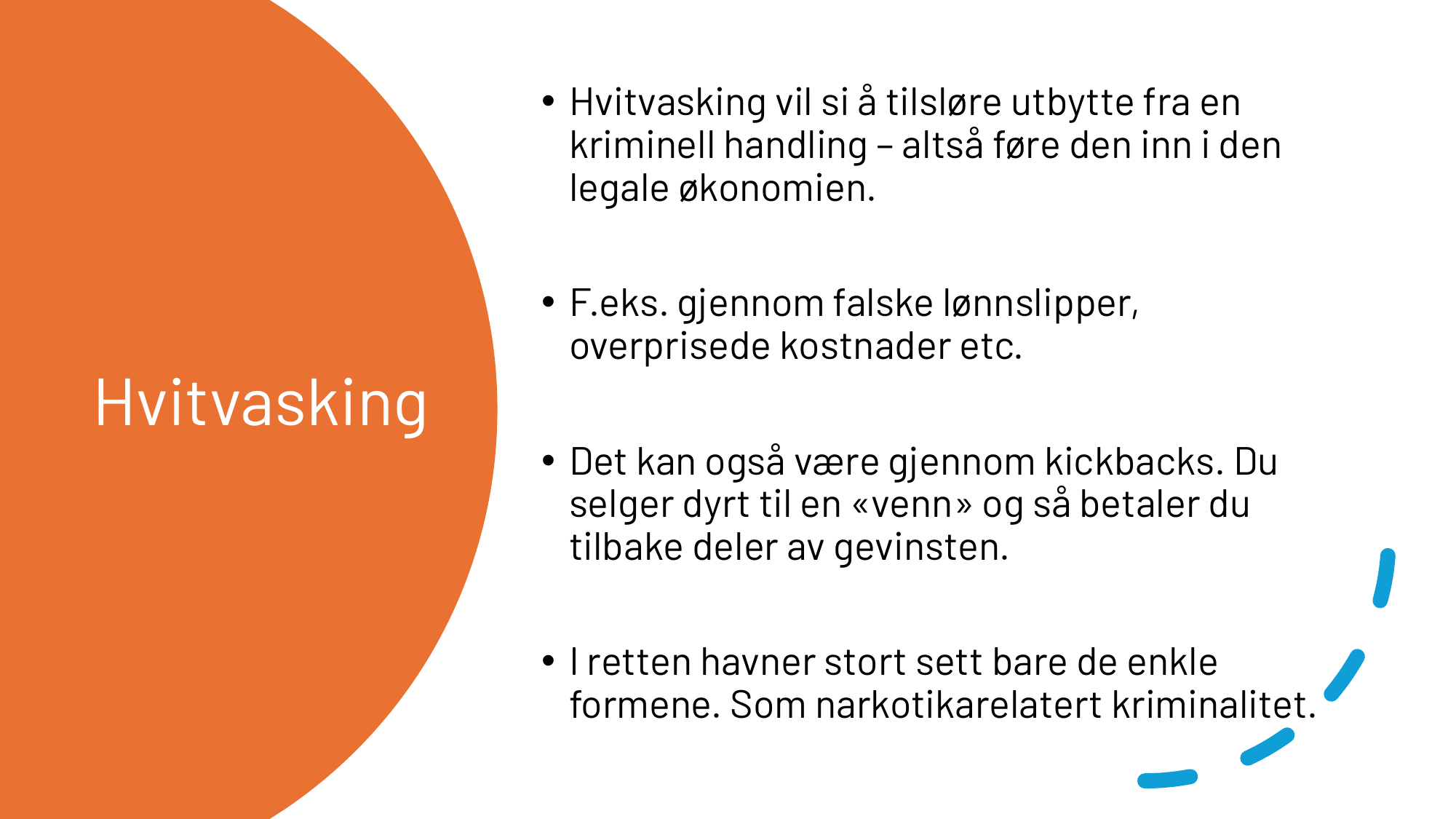

Hvitvasking vil si å tilsløre utbytte fra en kriminell handling – altså føre den inn i den legale økonomien.

F.eks. gjennom falske lønnslipper, overprisede kostnader etc.

Det kan også være gjennom kickbacks. Du selger dyrt til en «venn» og så betaler du tilbake deler av gevinsten.

I retten havner stort sett bare de enkle formene. Som narkotikarelatert kriminalitet.
# Hvitvasking